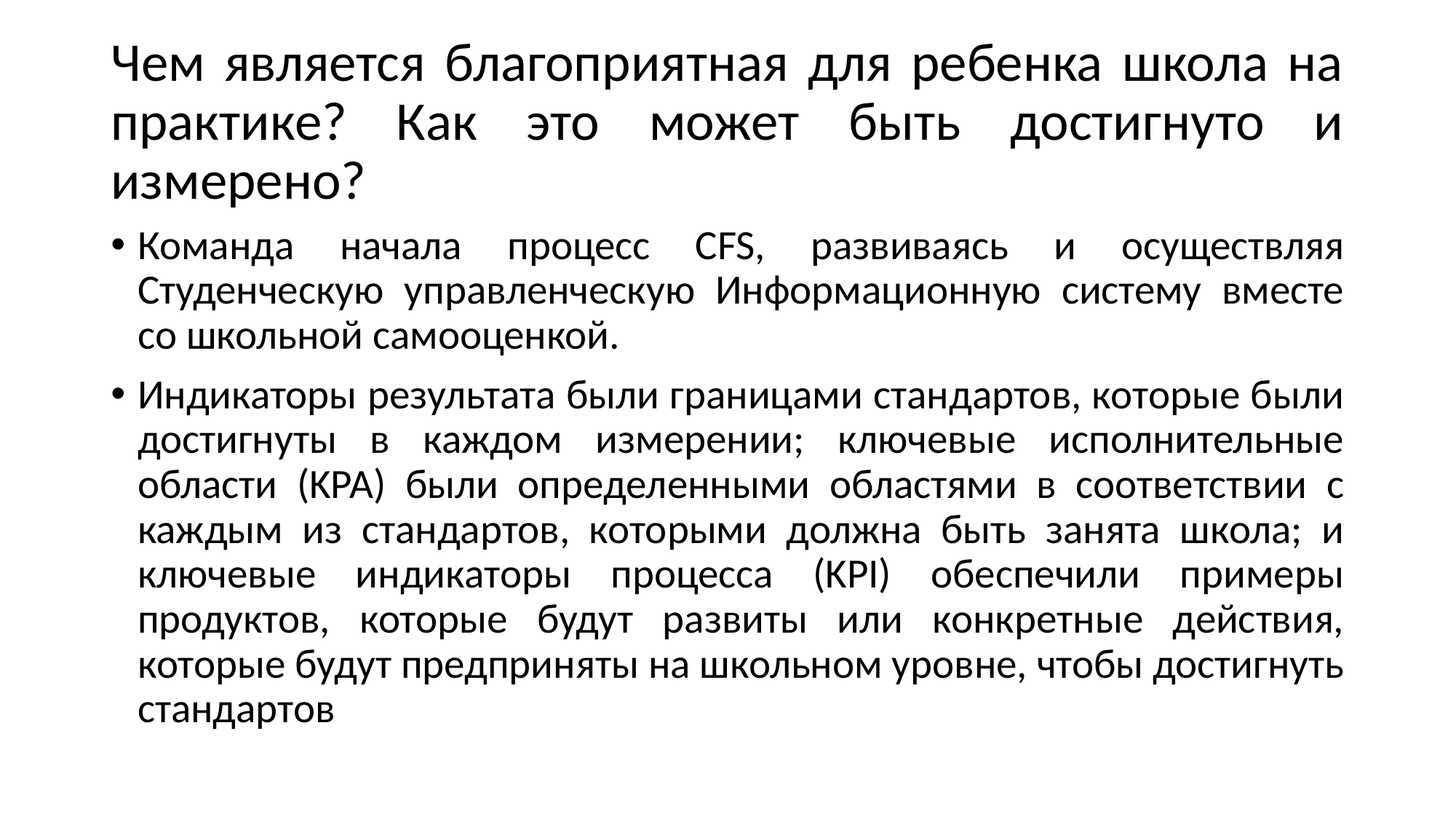

# Чем является благоприятная для ребенка школа на практике? Как это может быть достигнуто и измерено?
Команда начала процесс CFS, развиваясь и осуществляя Студенческую управленческую Информационную систему вместе со школьной самооценкой.
Индикаторы результата были границами стандартов, которые были достигнуты в каждом измерении; ключевые исполнительные области (KPA) были определенными областями в соответствии с каждым из стандартов, которыми должна быть занята школа; и ключевые индикаторы процесса (KPI) обеспечили примеры продуктов, которые будут развиты или конкретные действия, которые будут предприняты на школьном уровне, чтобы достигнуть стандартов